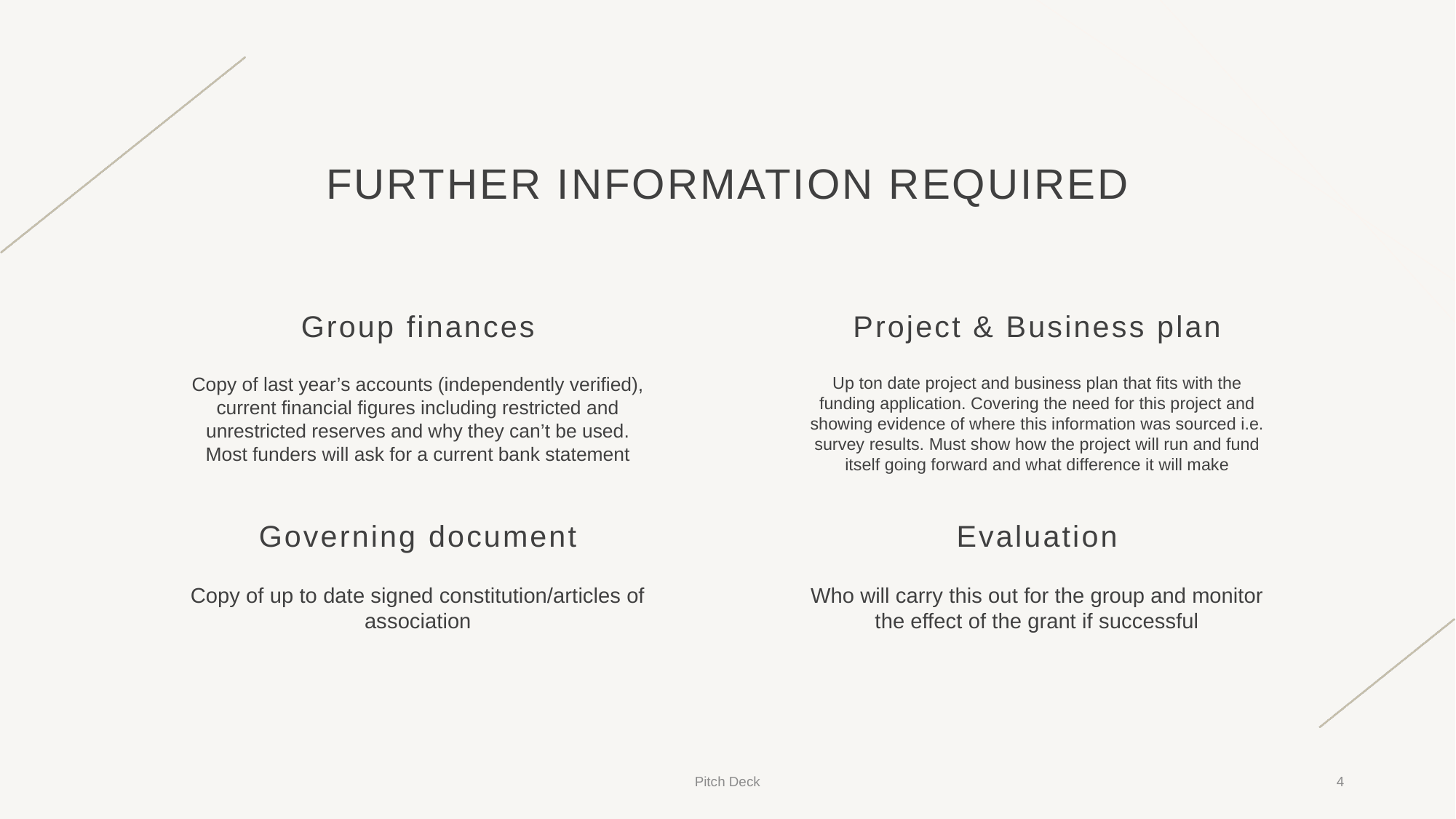

# Further information required
Group finances
Project & Business plan
Copy of last year’s accounts (independently verified), current financial figures including restricted and unrestricted reserves and why they can’t be used. Most funders will ask for a current bank statement
Up ton date project and business plan that fits with the funding application. Covering the need for this project and showing evidence of where this information was sourced i.e. survey results. Must show how the project will run and fund itself going forward and what difference it will make

Governing document
Evaluation
Copy of up to date signed constitution/articles of association

Who will carry this out for the group and monitor the effect of the grant if successful
Pitch Deck
4